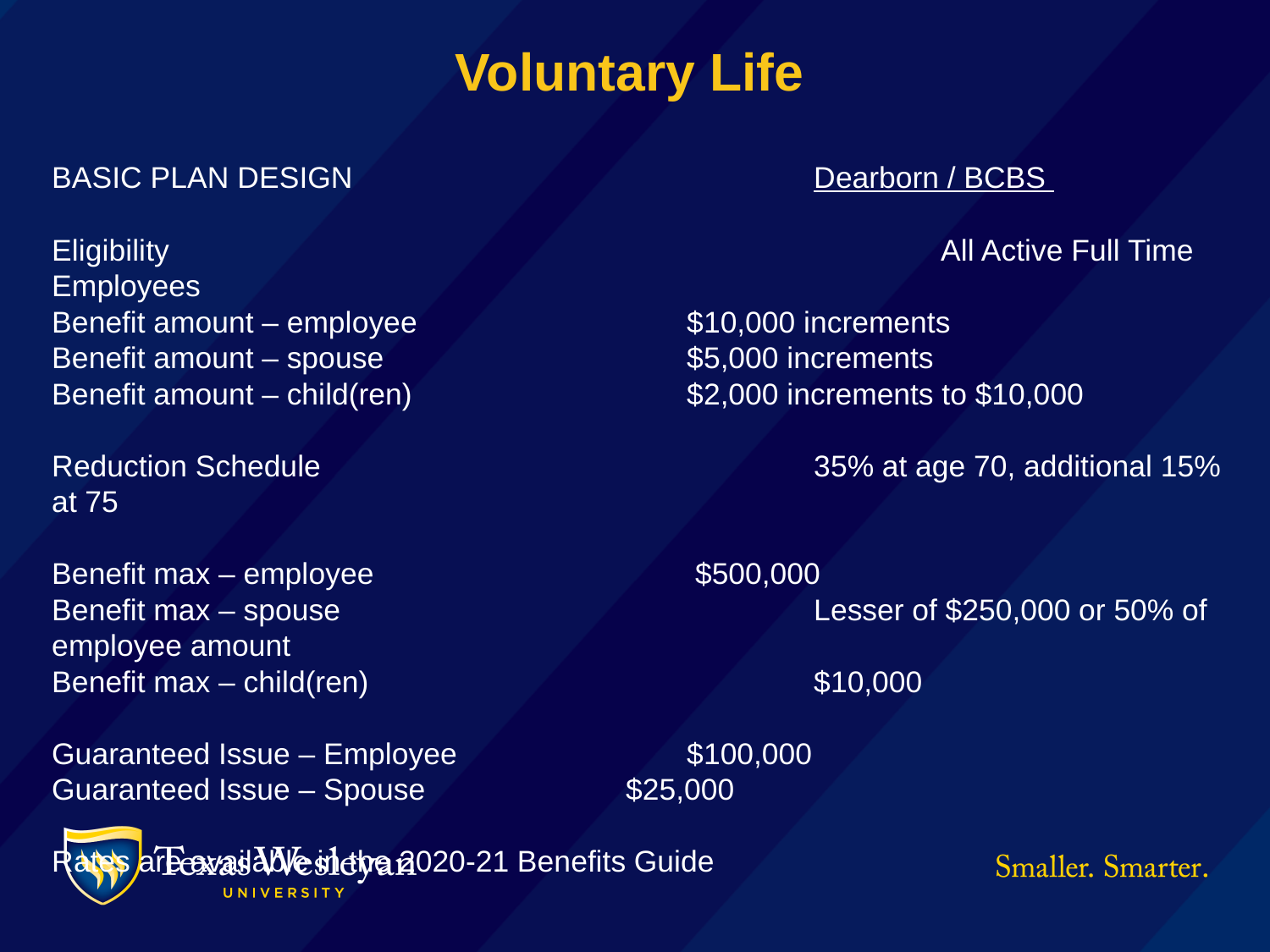

Voluntary Life
BASIC PLAN DESIGN				Dearborn / BCBS

Eligibility							All Active Full Time Employees
Benefit amount – employee			$10,000 increments
Benefit amount – spouse			$5,000 increments
Benefit amount – child(ren)			$2,000 increments to $10,000

Reduction Schedule				35% at age 70, additional 15% at 75

Benefit max – employee			 $500,000
Benefit max – spouse				Lesser of $250,000 or 50% of employee amount
Benefit max – child(ren)				$10,000

Guaranteed Issue – Employee		$100,000
Guaranteed Issue – Spouse 	        $25,000

Rates are available in the 2020-21 Benefits Guide